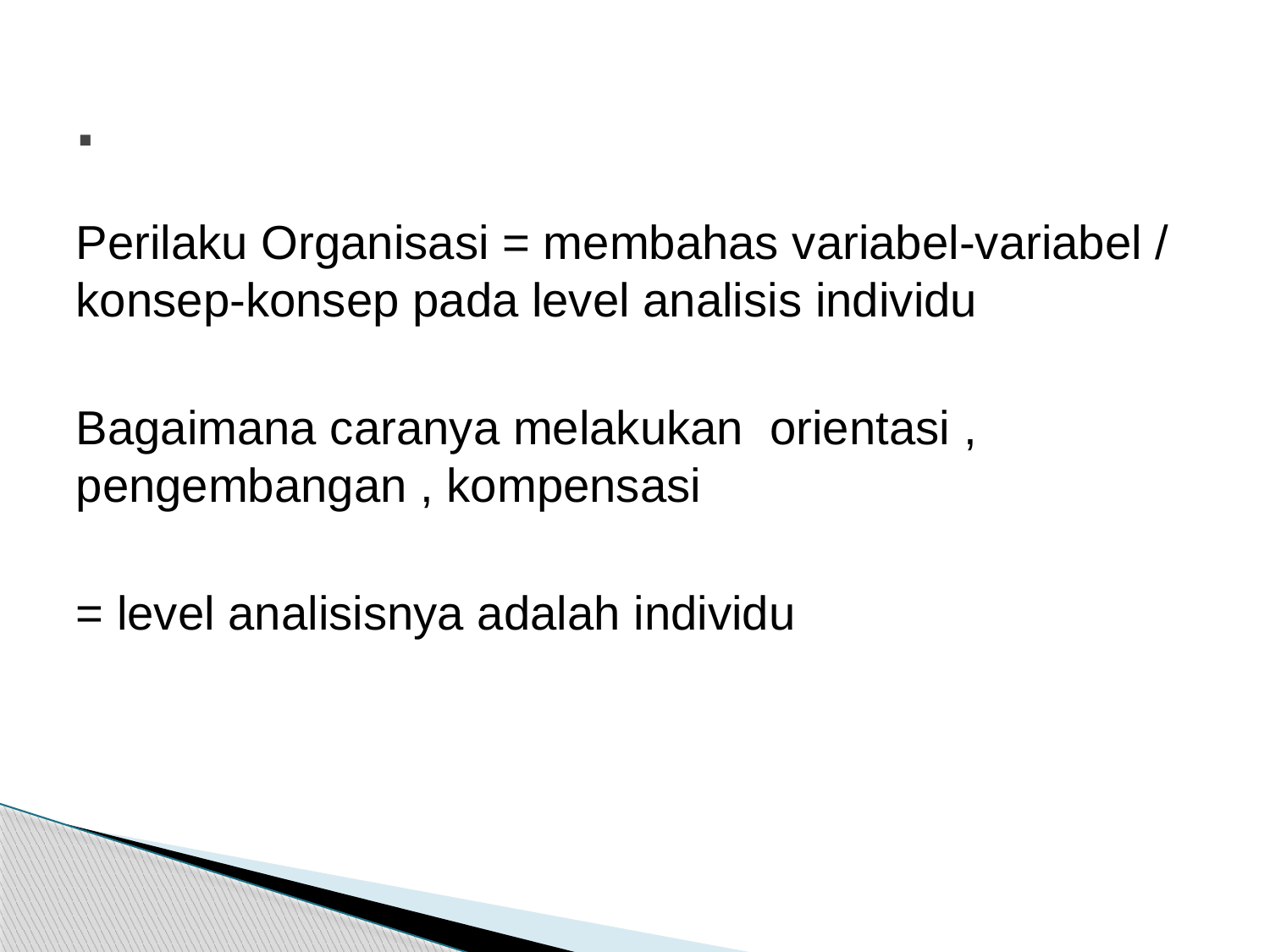

# .
Perilaku Organisasi = membahas variabel-variabel / konsep-konsep pada level analisis individu

Bagaimana caranya melakukan  orientasi , pengembangan , kompensasi

= level analisisnya adalah individu